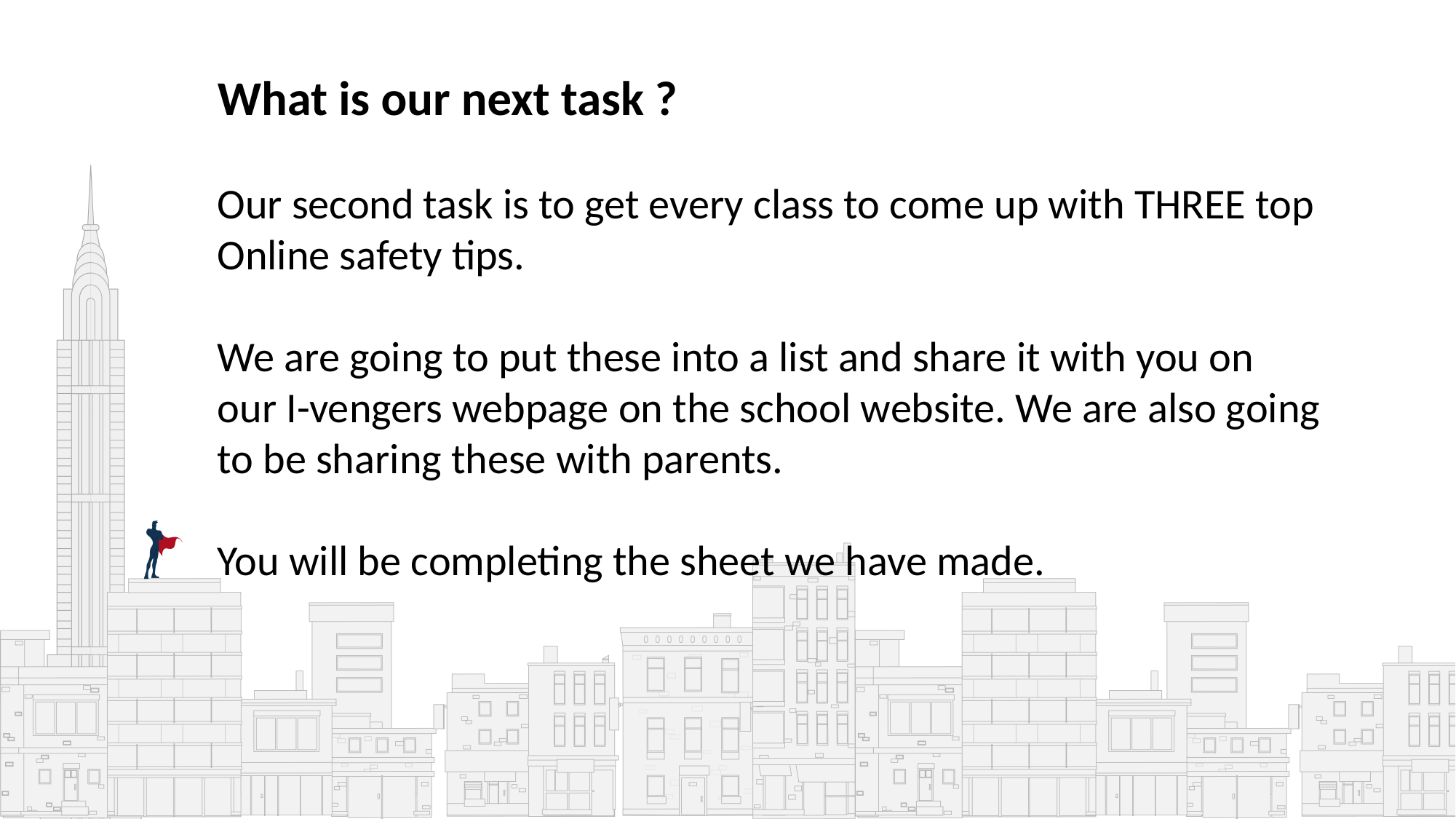

What is our next task ?

Our second task is to get every class to come up with THREE top
Online safety tips.

We are going to put these into a list and share it with you on our I-vengers webpage on the school website. We are also going to be sharing these with parents.

You will be completing the sheet we have made.